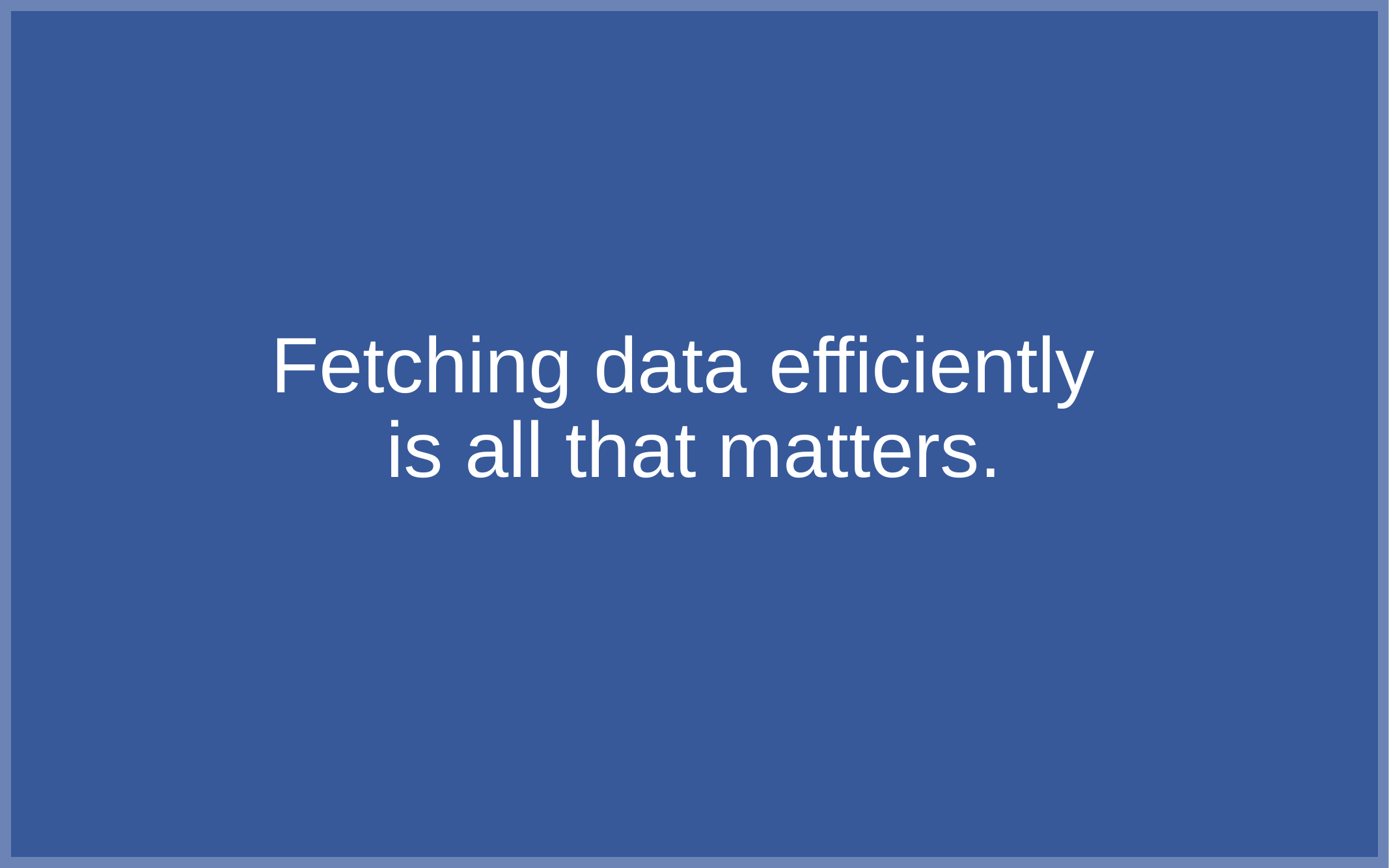

# Fetching data efficiently is all that matters.